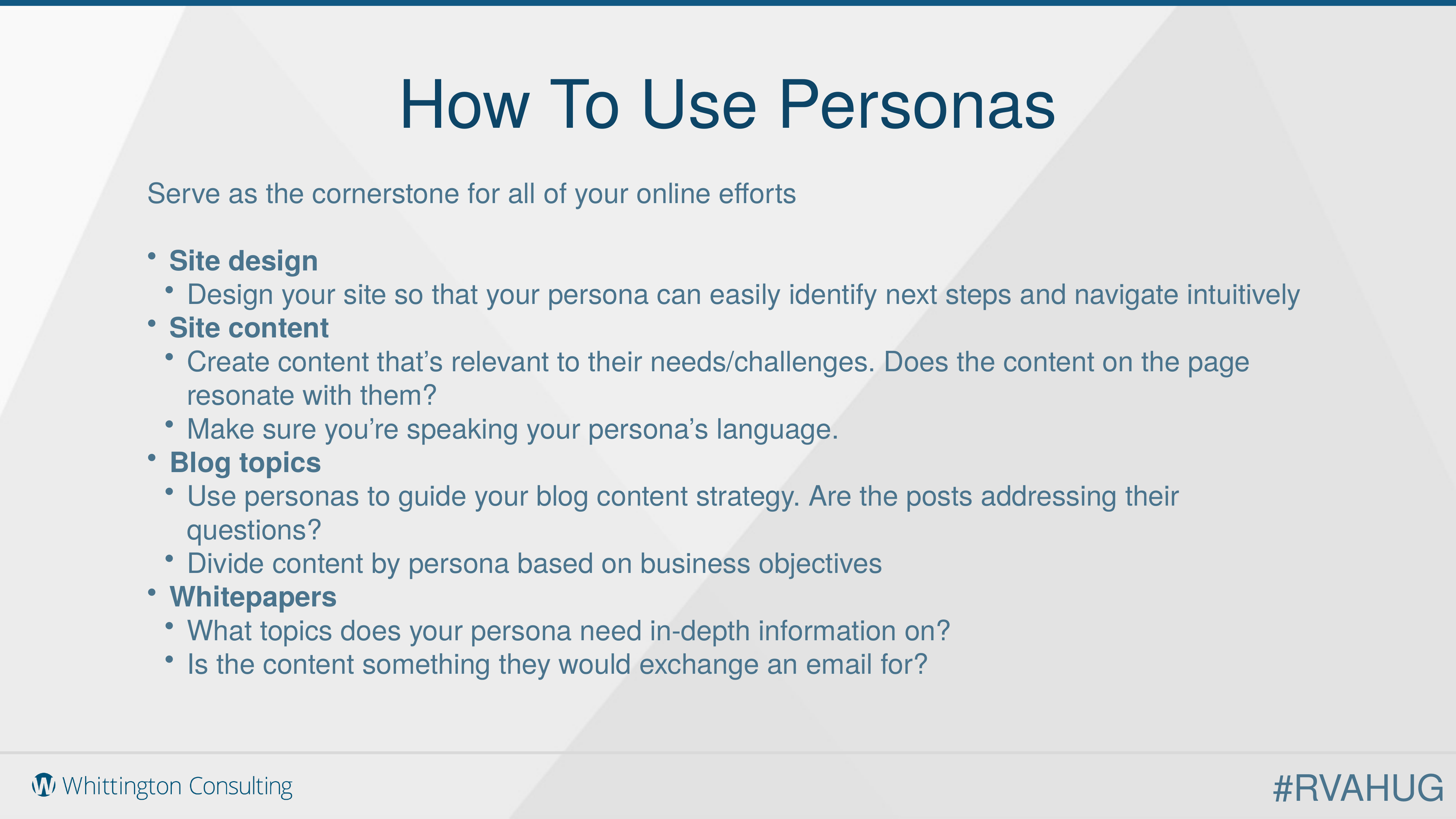

# How To Use Personas
Serve as the cornerstone for all of your online efforts
Site design
Design your site so that your persona can easily identify next steps and navigate intuitively
Site content
Create content that’s relevant to their needs/challenges. Does the content on the page resonate with them?
Make sure you’re speaking your persona’s language.
Blog topics
Use personas to guide your blog content strategy. Are the posts addressing their questions?
Divide content by persona based on business objectives
Whitepapers
What topics does your persona need in-depth information on?
Is the content something they would exchange an email for?
#RVAHUG